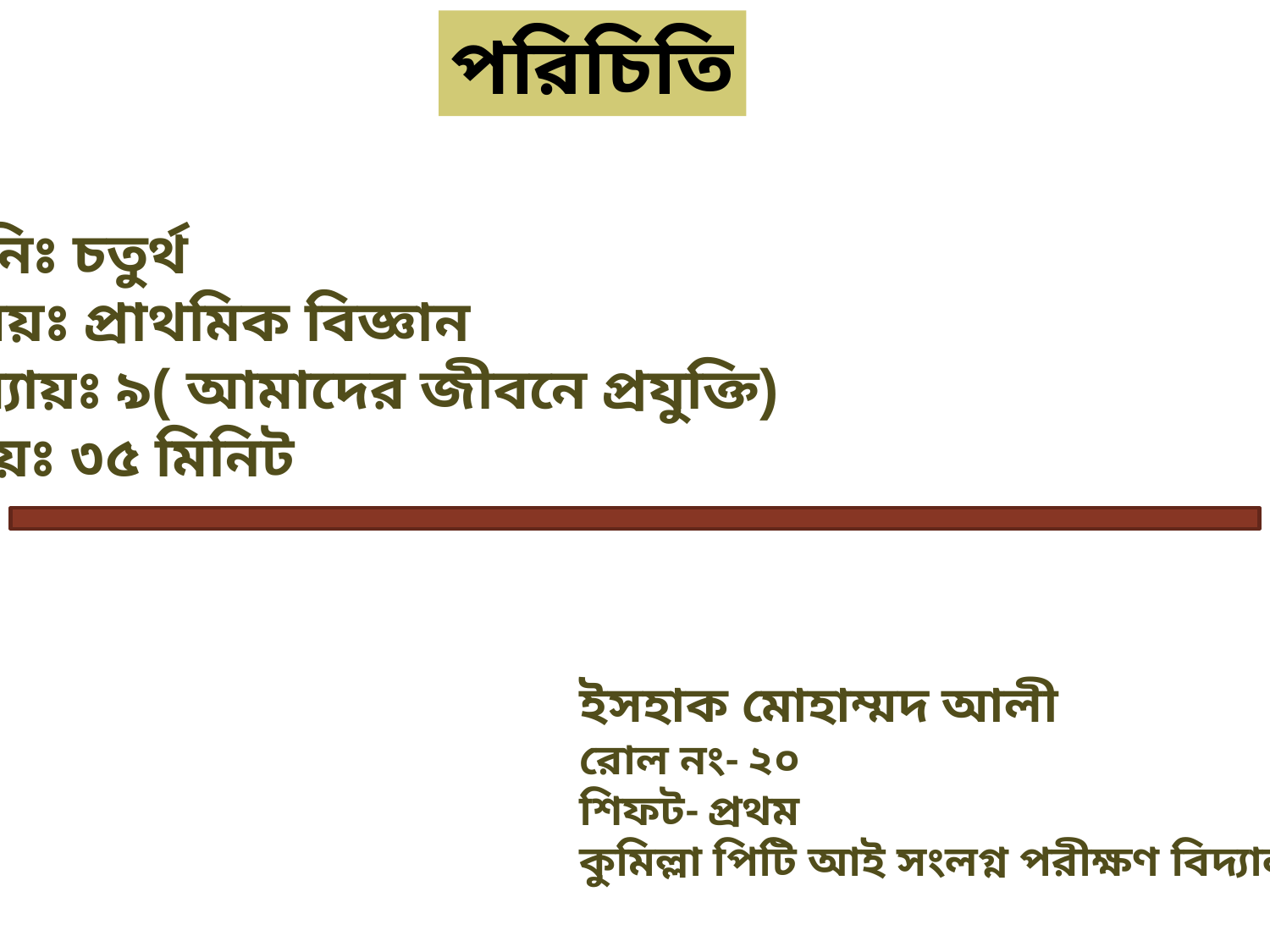

পরিচিতি
শ্রেনিঃ চতুর্থ
বিষয়ঃ প্রাথমিক বিজ্ঞান
অধ্যায়ঃ ৯( আমাদের জীবনে প্রযুক্তি)
সময়ঃ ৩৫ মিনিট

ইসহাক মোহাম্মদ আলী
রোল নং- ২০
শিফট- প্রথম
কুমিল্লা পিটি আই সংলগ্ন পরীক্ষণ বিদ্যালয়